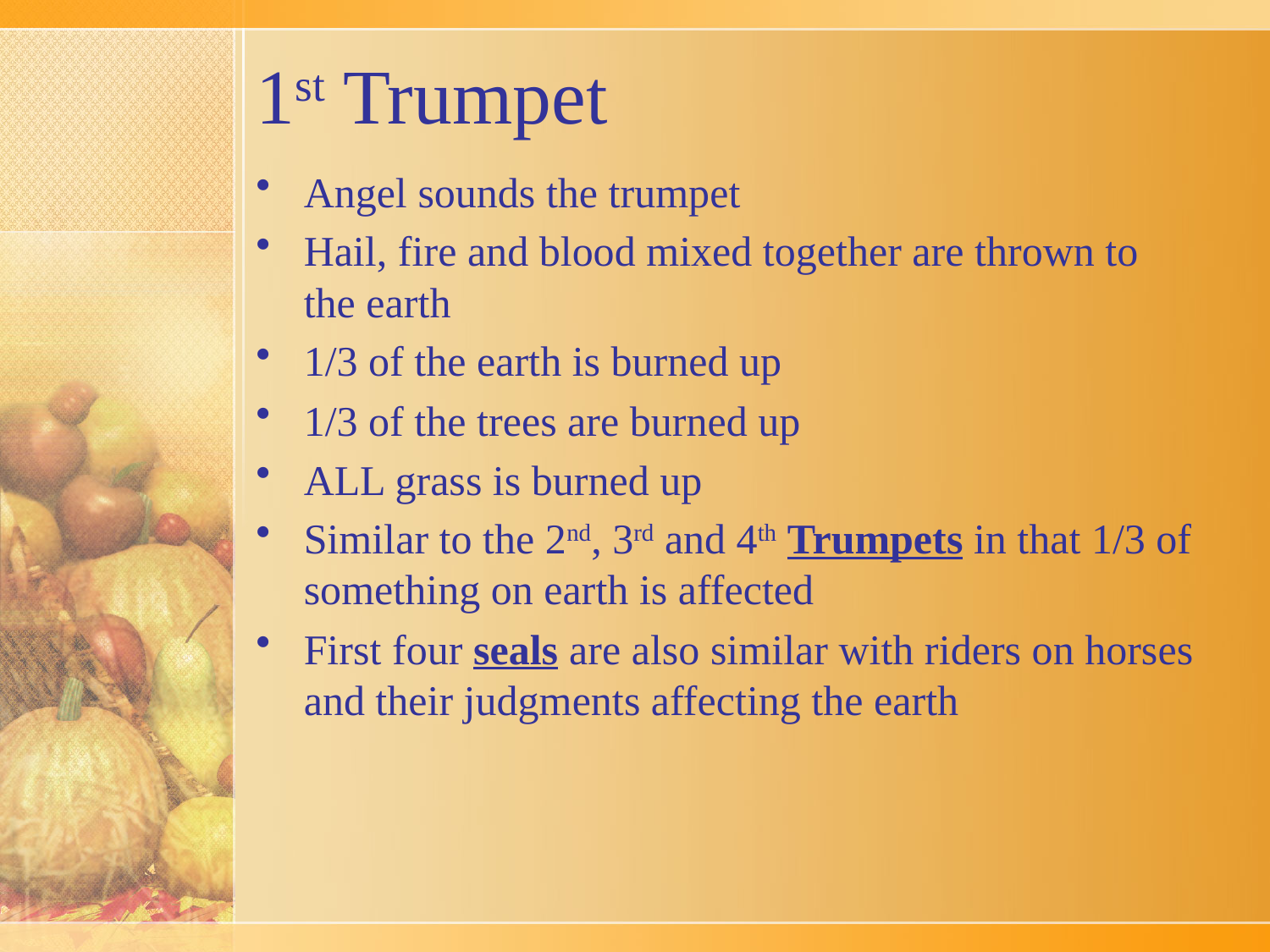

# 1st Trumpet
Angel sounds the trumpet
Hail, fire and blood mixed together are thrown to the earth
1/3 of the earth is burned up
1/3 of the trees are burned up
ALL grass is burned up
Similar to the 2nd, 3rd and 4th Trumpets in that 1/3 of something on earth is affected
First four seals are also similar with riders on horses and their judgments affecting the earth